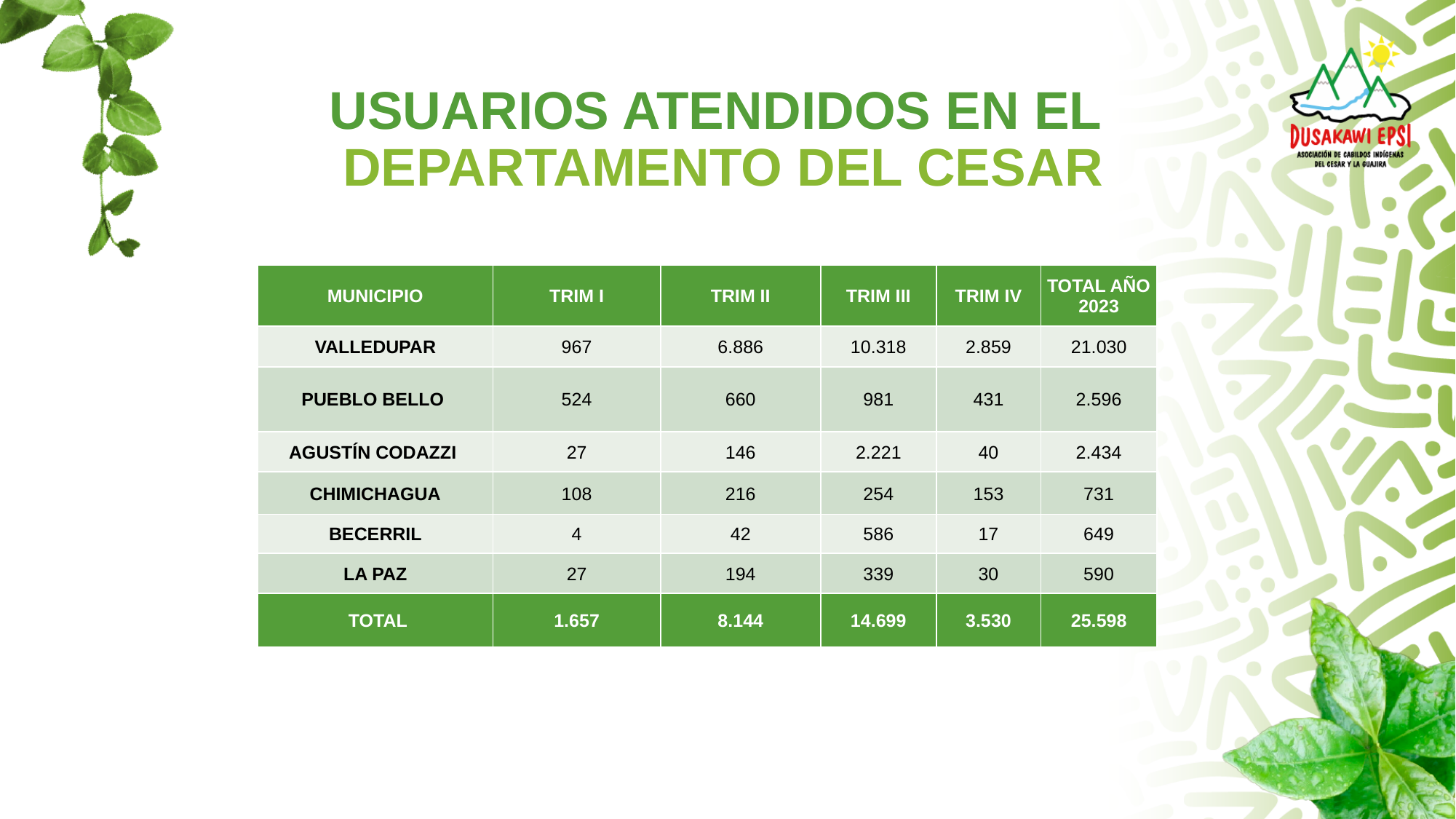

# USUARIOS ATENDIDOS EN EL DEPARTAMENTO DEL CESAR
| MUNICIPIO | TRIM I | TRIM II | TRIM III | TRIM IV | TOTAL AÑO 2023 |
| --- | --- | --- | --- | --- | --- |
| VALLEDUPAR | 967 | 6.886 | 10.318 | 2.859 | 21.030 |
| PUEBLO BELLO | 524 | 660 | 981 | 431 | 2.596 |
| AGUSTÍN CODAZZI | 27 | 146 | 2.221 | 40 | 2.434 |
| CHIMICHAGUA | 108 | 216 | 254 | 153 | 731 |
| BECERRIL | 4 | 42 | 586 | 17 | 649 |
| LA PAZ | 27 | 194 | 339 | 30 | 590 |
| TOTAL | 1.657 | 8.144 | 14.699 | 3.530 | 25.598 |